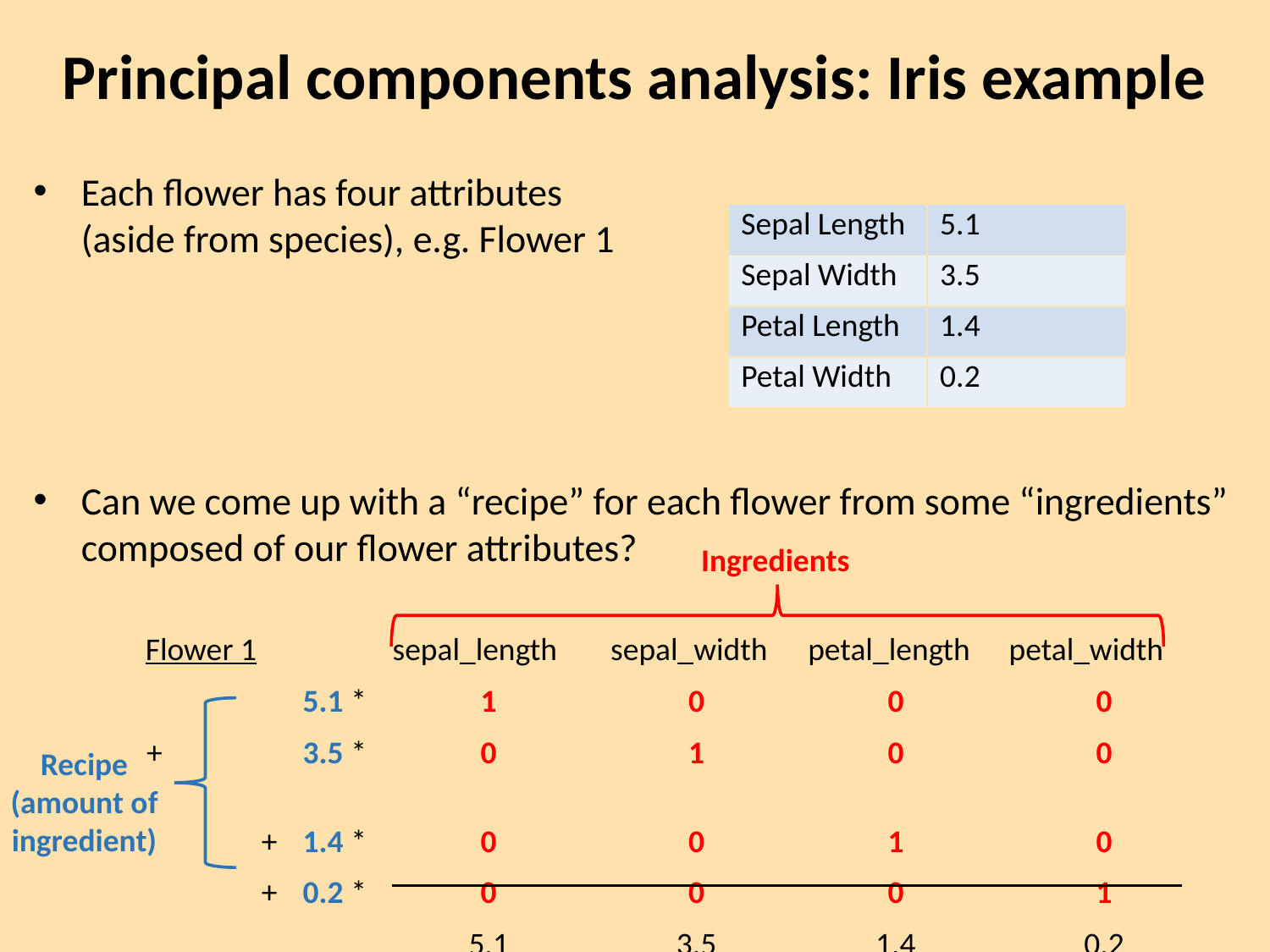

# Principal components analysis: Iris example

Each flower has four attributes (aside from species), e.g. Flower 1

| Sepal Length | 5.1 |
| --- | --- |
| Sepal Width | 3.5 |
| Petal Length | 1.4 |
| Petal Width | 0.2 |

Can we come up with a “recipe” for each flower from some “ingredients” composed of our flower attributes?

Ingredients
| Flower 1 |  | sepal\_length | sepal\_width | petal\_length | petal\_width |
| --- | --- | --- | --- | --- | --- |
|  | 5.1 \* | 1 | 0 | 0 | 0 |
| + | 3.5 \* | 0 | 1 | 0 | 0 |
| + | 1.4 \* | 0 | 0 | 1 | 0 |
| + | 0.2 \* | 0 | 0 | 0 | 1 |
|  |  | 5.1 | 3.5 | 1.4 | 0.2 |

Recipe
(amount of
ingredient)